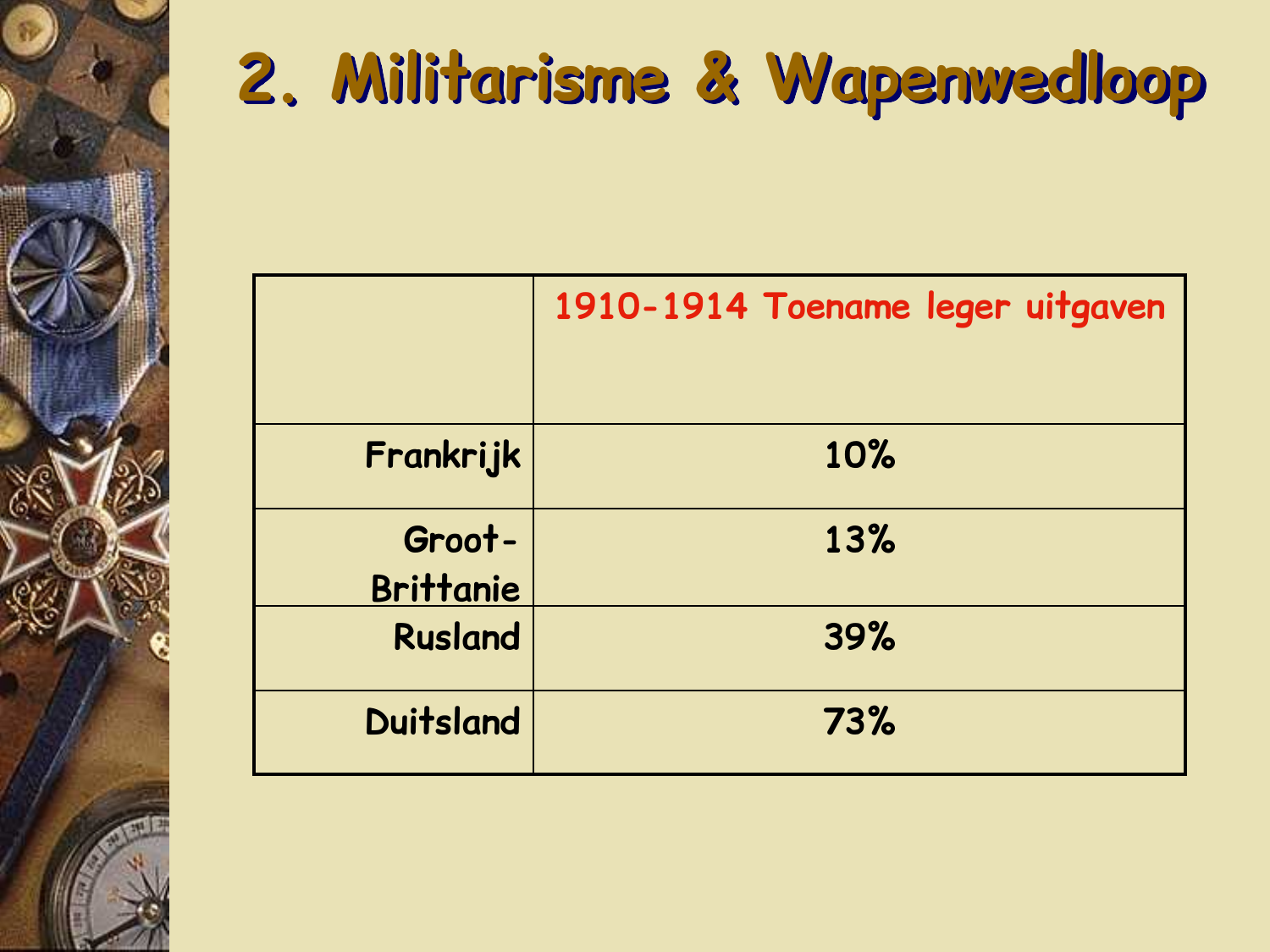

2. Militarisme & Wapenwedloop
|  | 1910-1914 Toename leger uitgaven |
| --- | --- |
| Frankrijk | 10% |
| Groot-Brittanie | 13% |
| Rusland | 39% |
| Duitsland | 73% |
|  |  |  |  |  |  |
| --- | --- | --- | --- | --- | --- |
|  |  |  |  |  |  |